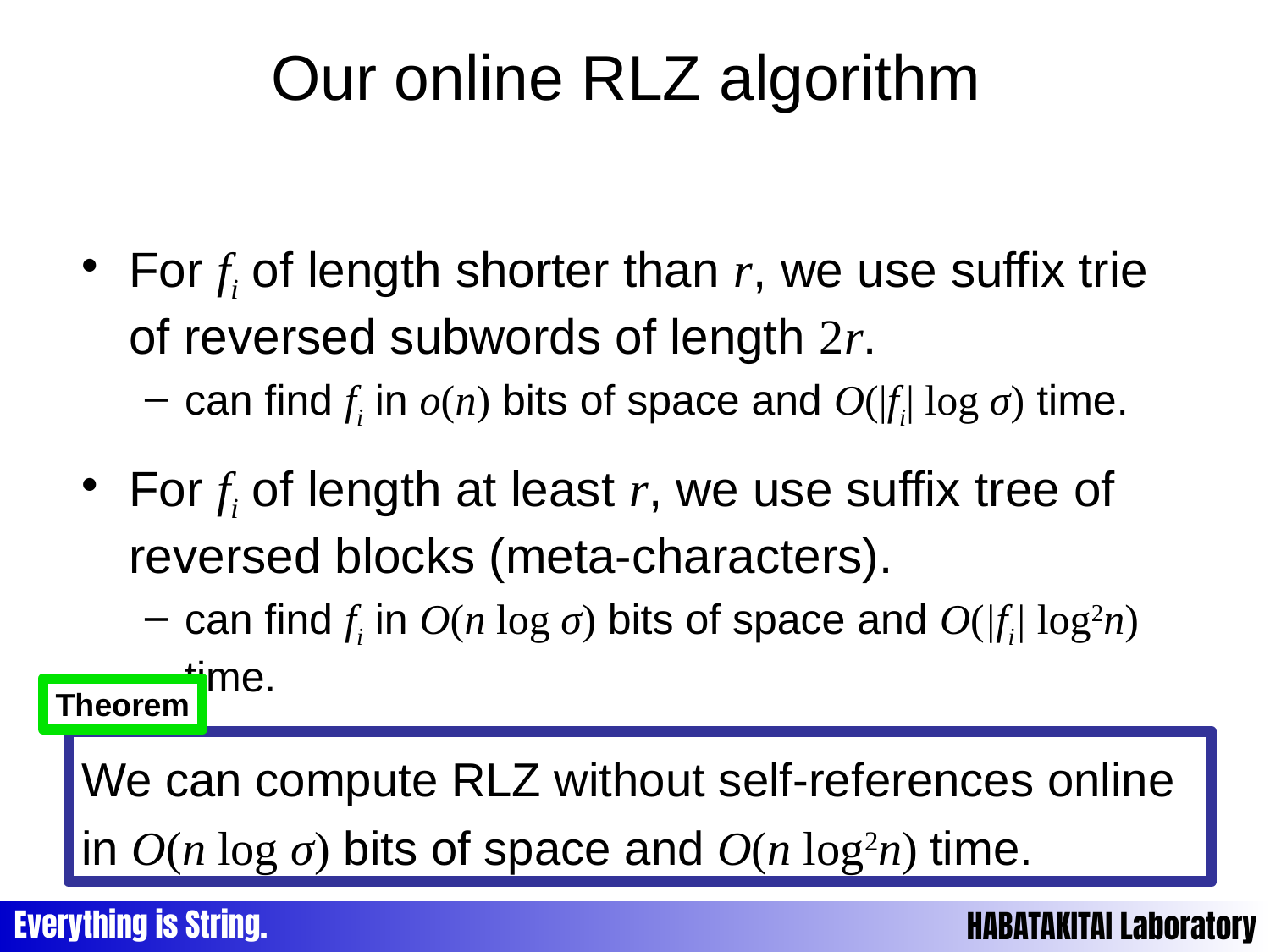

# Our online RLZ algorithm
For fi of length shorter than r, we use suffix trie of reversed subwords of length 2r.
can find fi in o(n) bits of space and O(|fi| log σ) time.
For fi of length at least r, we use suffix tree of reversed blocks (meta-characters).
can find fi in O(n log σ) bits of space and O(|fi| log2n) time.
Theorem
We can compute RLZ without self-references online in O(n log σ) bits of space and O(n log2n) time.